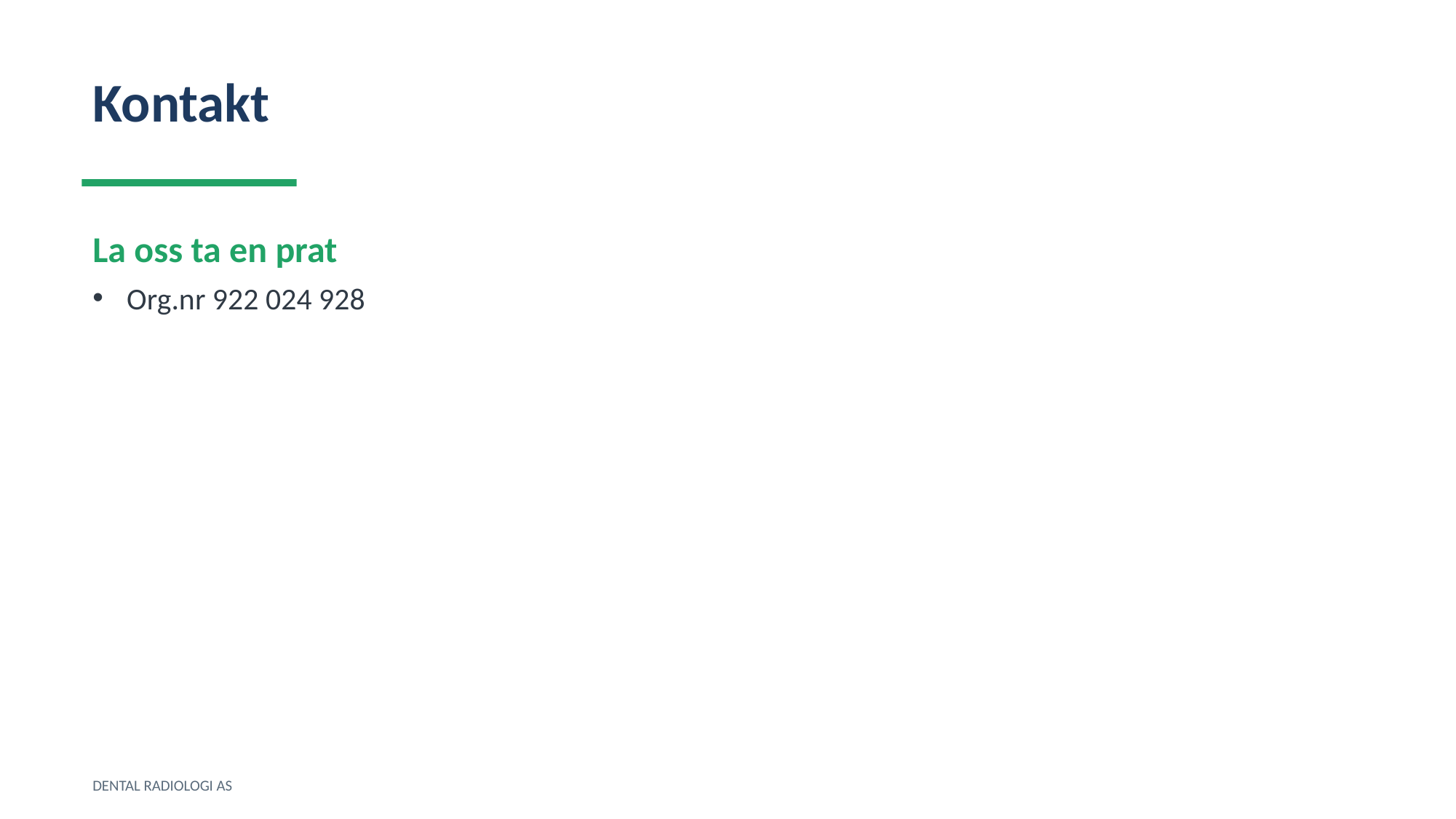

Kontakt

La oss ta en prat
Org.nr 922 024 928
DENTAL RADIOLOGI AS